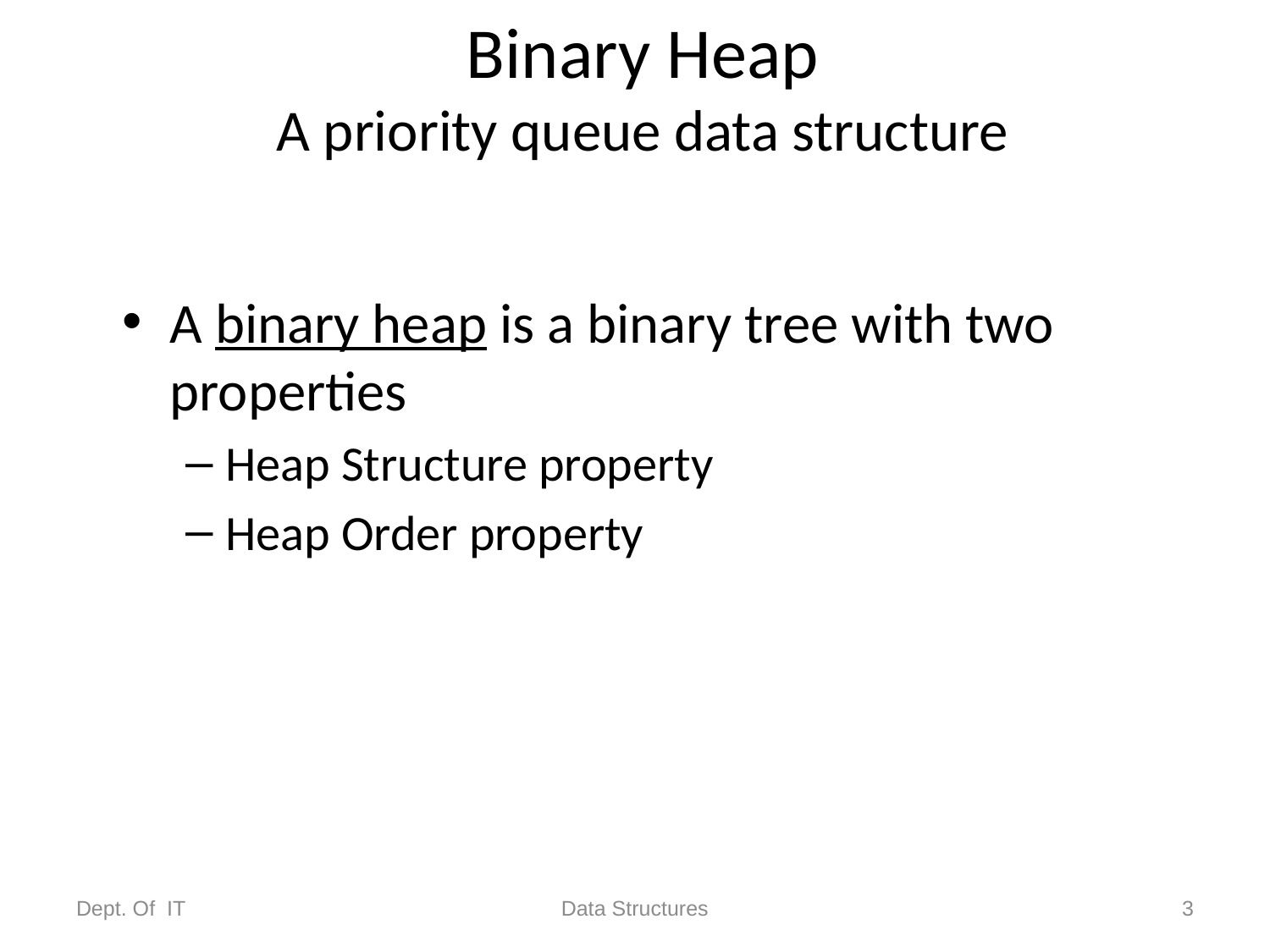

# Binary Heap A priority queue data structure
A binary heap is a binary tree with two properties
Heap Structure property
Heap Order property
Dept. Of  IT
Data Structures
3